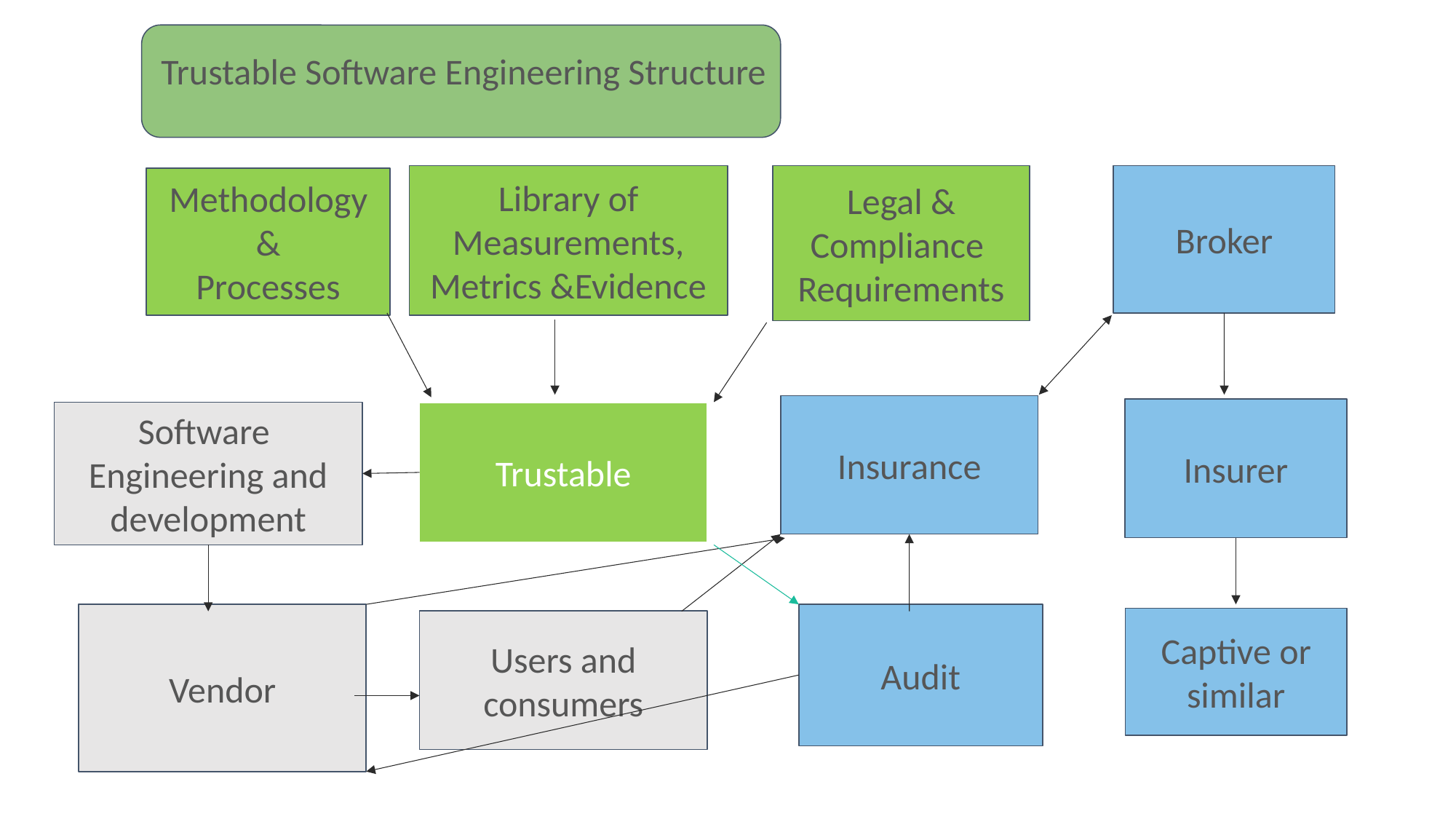

Trustable Software Engineering Structure
Legal & Compliance  Requirements
Broker
Library of Measurements,
Metrics &Evidence

Methodology&
Processes

Insurance
Insurer
Software  Engineering and development
 Trustable
Vendor
Audit
Captive or similar
Users and consumers